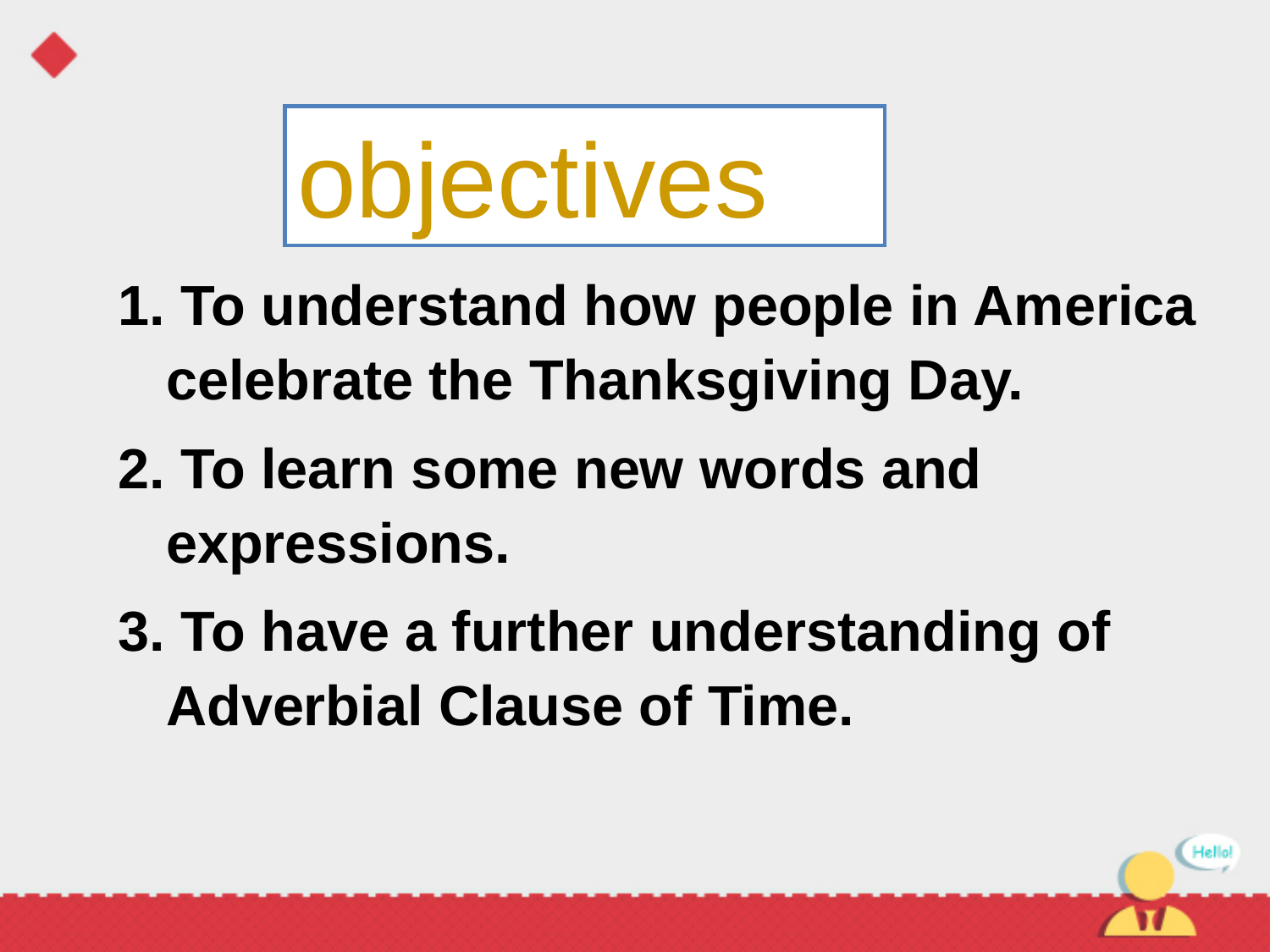

objectives
1. To understand how people in America celebrate the Thanksgiving Day.
2. To learn some new words and expressions.
3. To have a further understanding of Adverbial Clause of Time.